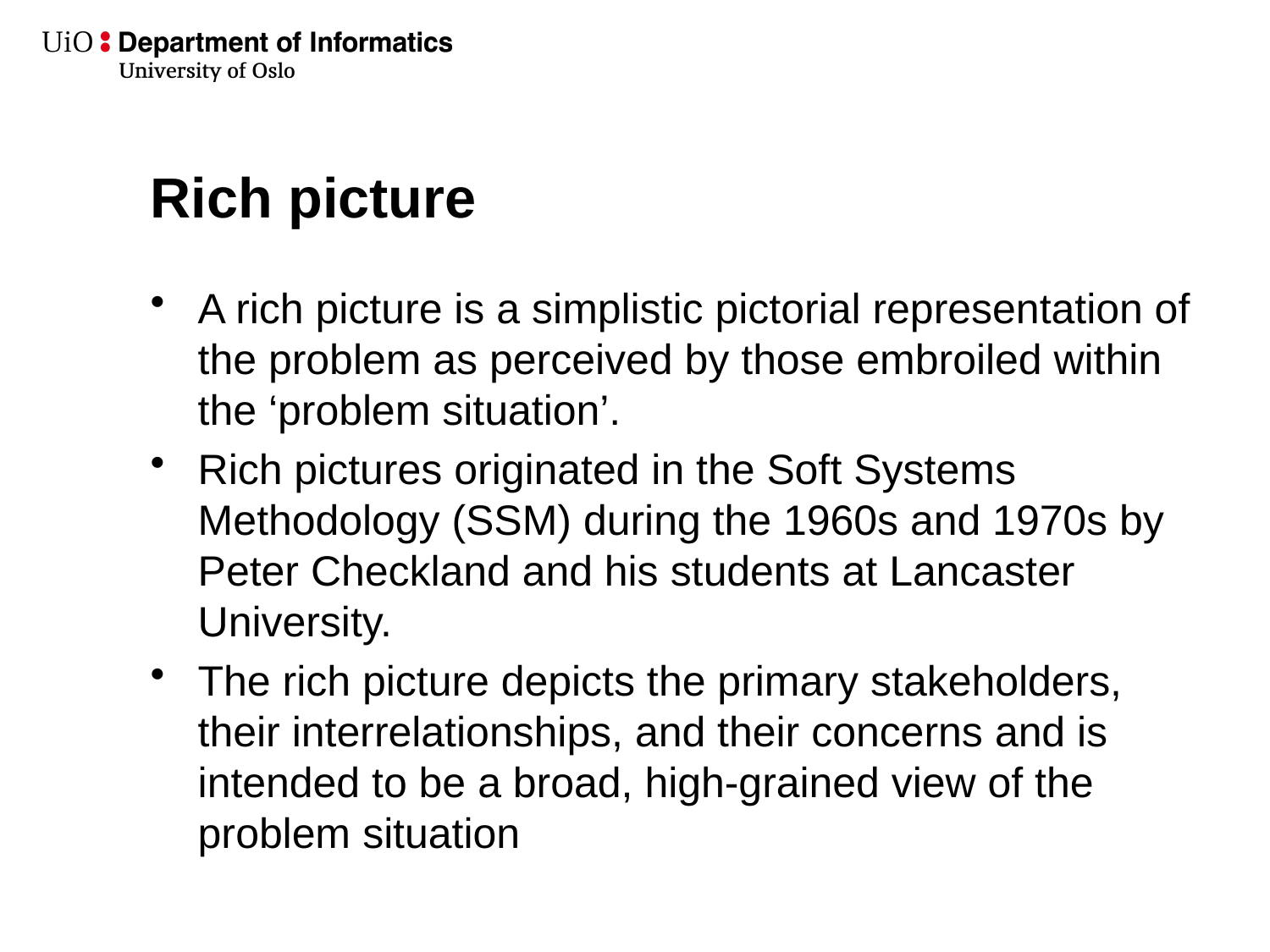

# Rich picture
A rich picture is a simplistic pictorial representation of the problem as perceived by those embroiled within the ‘problem situation’.
Rich pictures originated in the Soft Systems Methodology (SSM) during the 1960s and 1970s by Peter Checkland and his students at Lancaster University.
The rich picture depicts the primary stakeholders, their interrelationships, and their concerns and is intended to be a broad, high-grained view of the problem situation